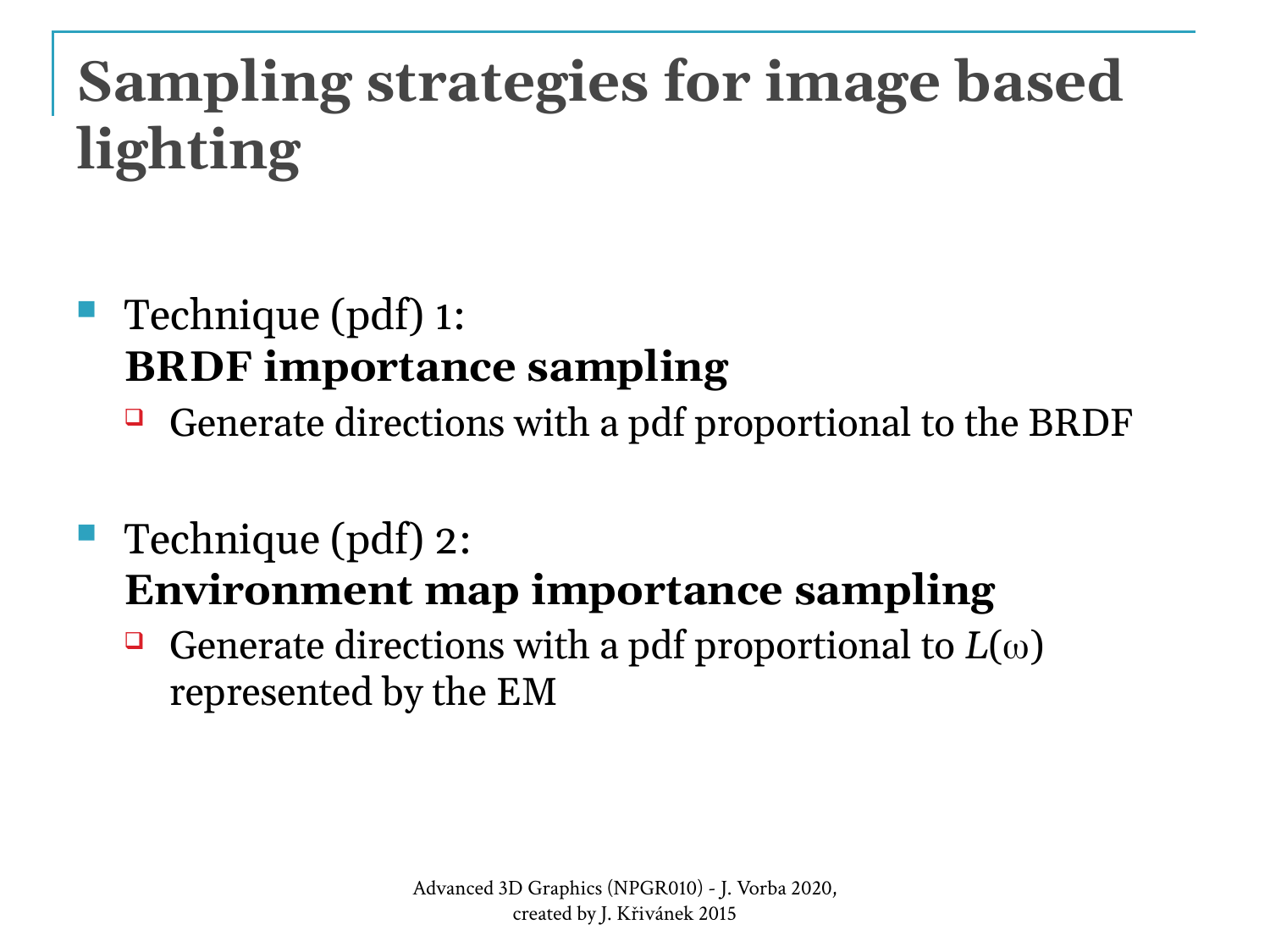

# Sampling strategies for image based lighting

Technique (pdf) 1:
BRDF importance sampling
Generate directions with a pdf proportional to the BRDF

Technique (pdf) 2:
Environment map importance sampling
Generate directions with a pdf proportional to L(ω) represented by the EM
59
Advanced 3D Graphics (NPGR010) - J. Vorba 2020, created by J. Křivánek 2015